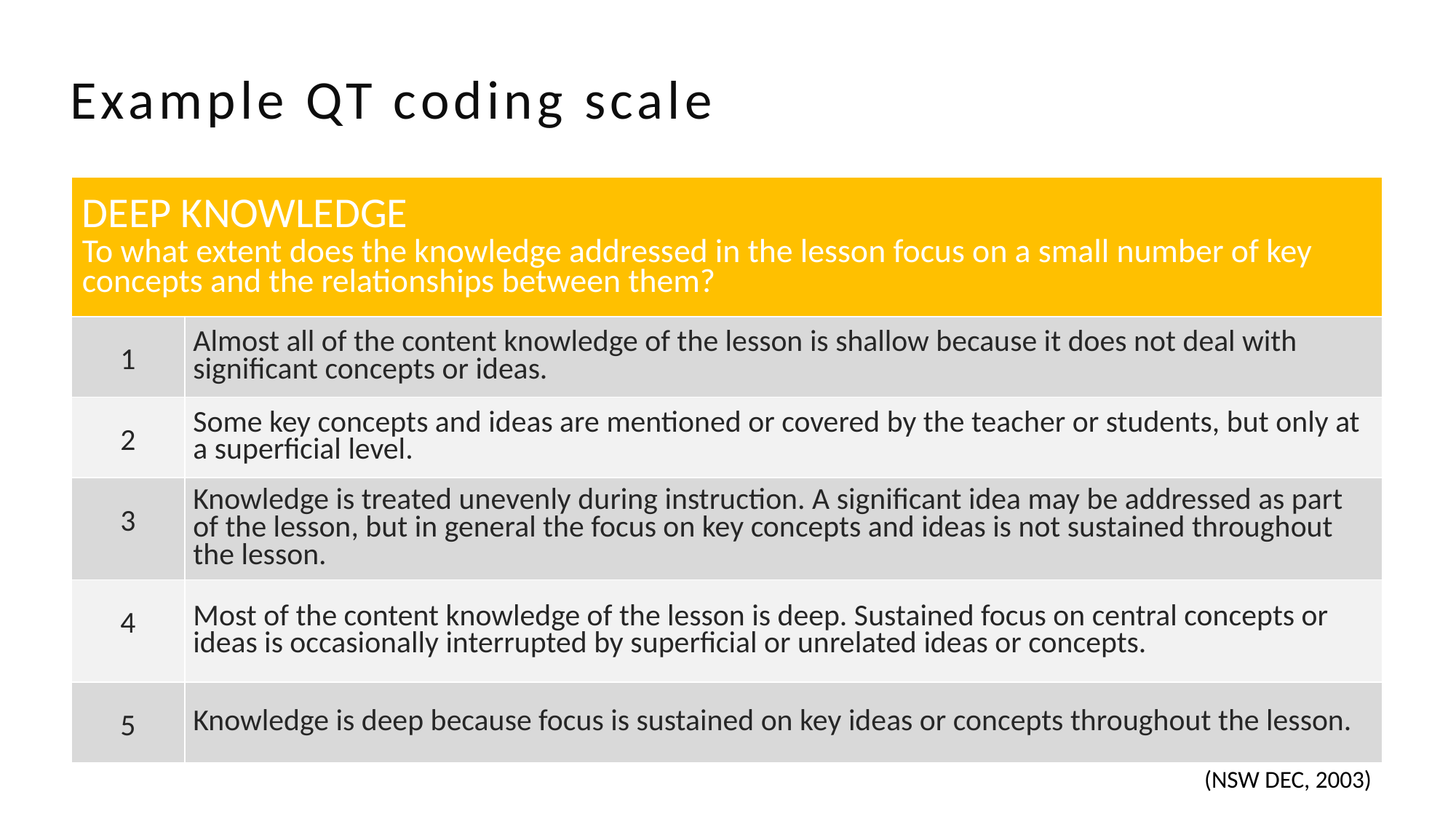

Example QT coding scale
| DEEP KNOWLEDGE To what extent does the knowledge addressed in the lesson focus on a small number of key concepts and the relationships between them? |  |
| --- | --- |
| 1 | Almost all of the content knowledge of the lesson is shallow because it does not deal with significant concepts or ideas. |
| 2 | Some key concepts and ideas are mentioned or covered by the teacher or students, but only at a superficial level. |
| 3 | Knowledge is treated unevenly during instruction. A significant idea may be addressed as part of the lesson, but in general the focus on key concepts and ideas is not sustained throughout the lesson. |
| 4 | Most of the content knowledge of the lesson is deep. Sustained focus on central concepts or ideas is occasionally interrupted by superficial or unrelated ideas or concepts. |
| 5 | Knowledge is deep because focus is sustained on key ideas or concepts throughout the lesson. |
(NSW DEC, 2003)